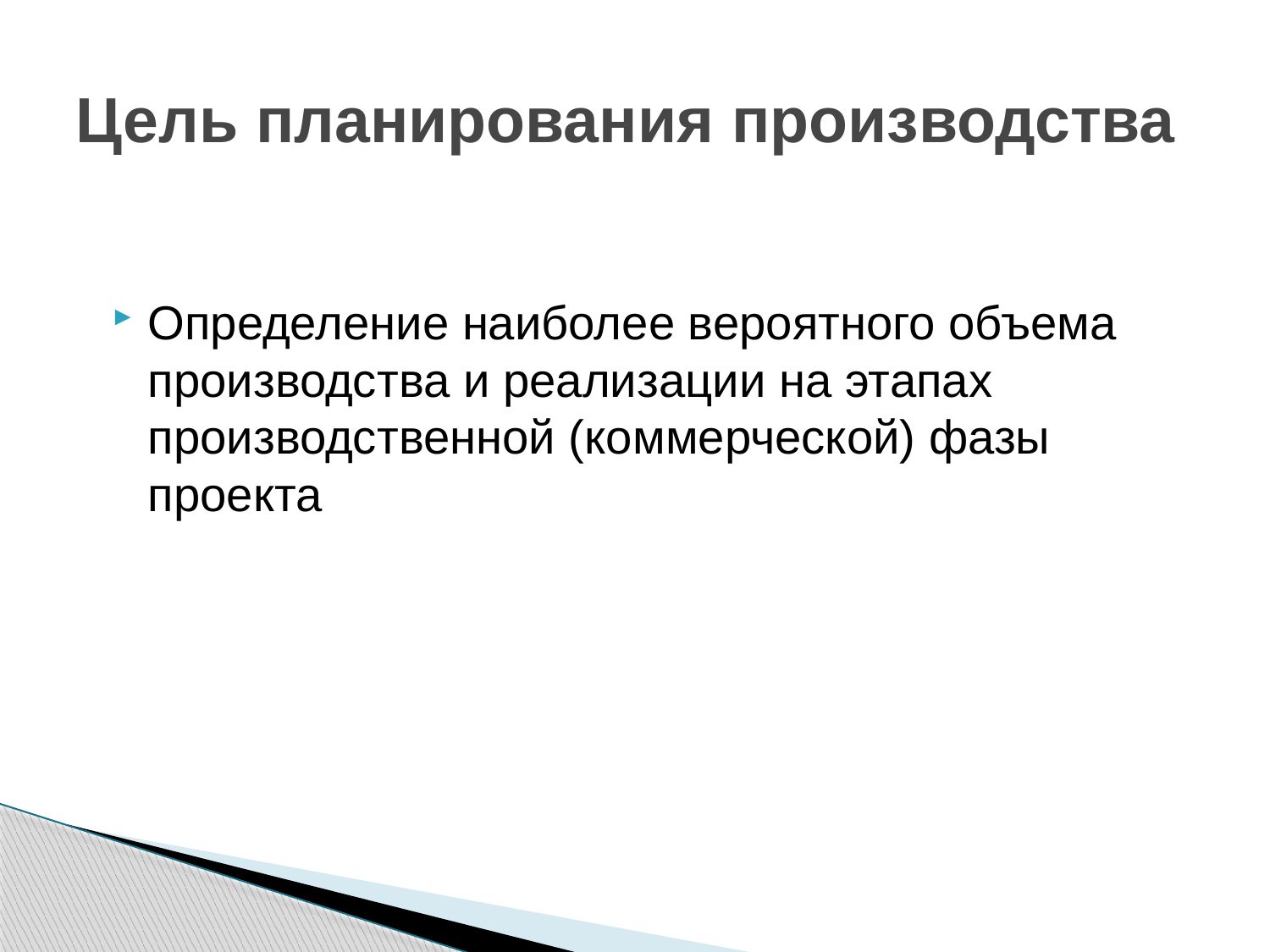

# Цель планирования производства
Определение наиболее вероятного объема производства и реализации на этапах производственной (коммерческой) фазы проекта